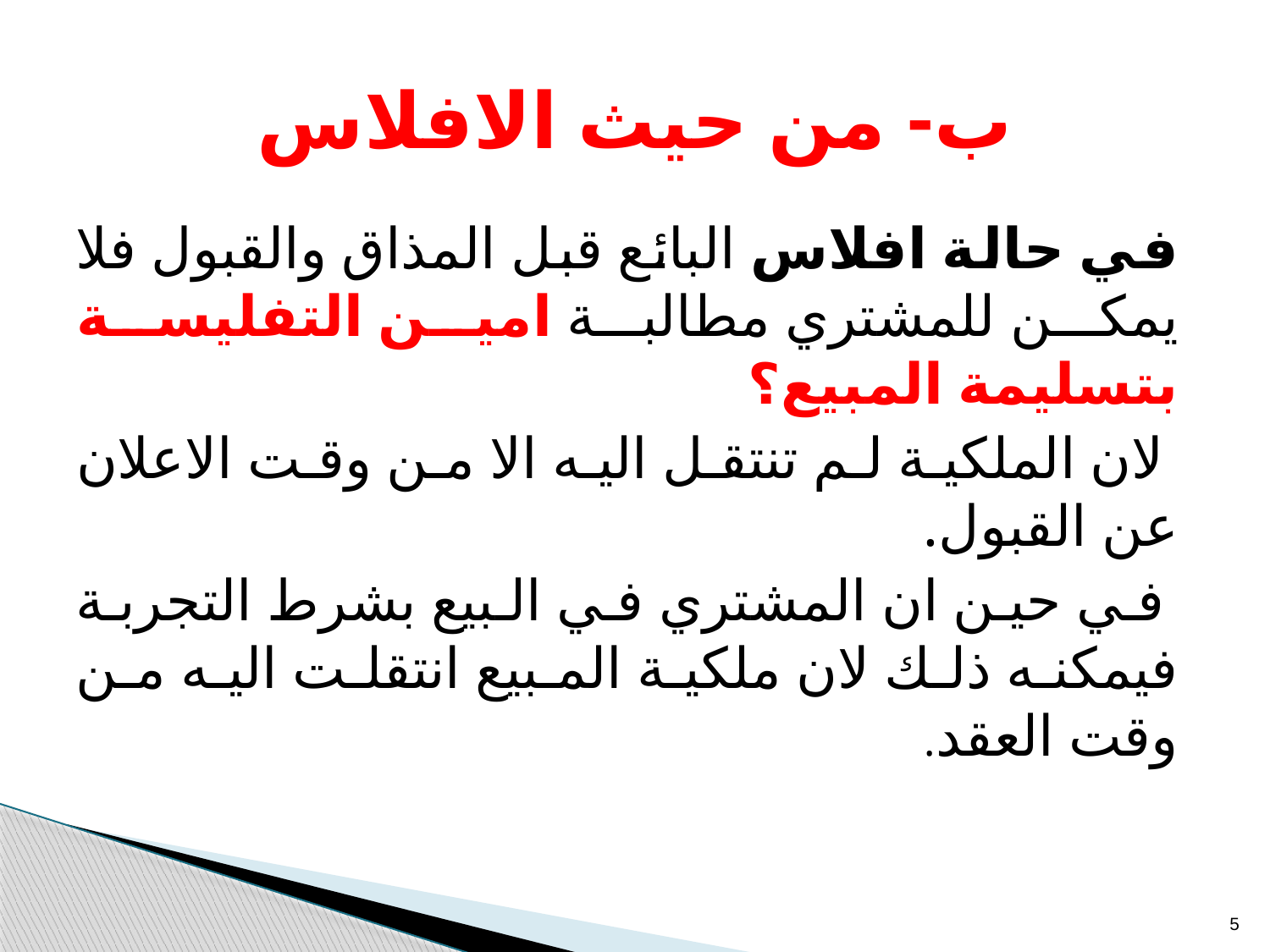

# ب- من حيث الافلاس
في حالة افلاس البائع قبل المذاق والقبول فلا يمكن للمشتري مطالبة امين التفليسة بتسليمة المبيع؟
 لان الملكية لم تنتقل اليه الا من وقت الاعلان عن القبول.
 في حين ان المشتري في البيع بشرط التجربة فيمكنه ذلك لان ملكية المبيع انتقلت اليه من وقت العقد.

5